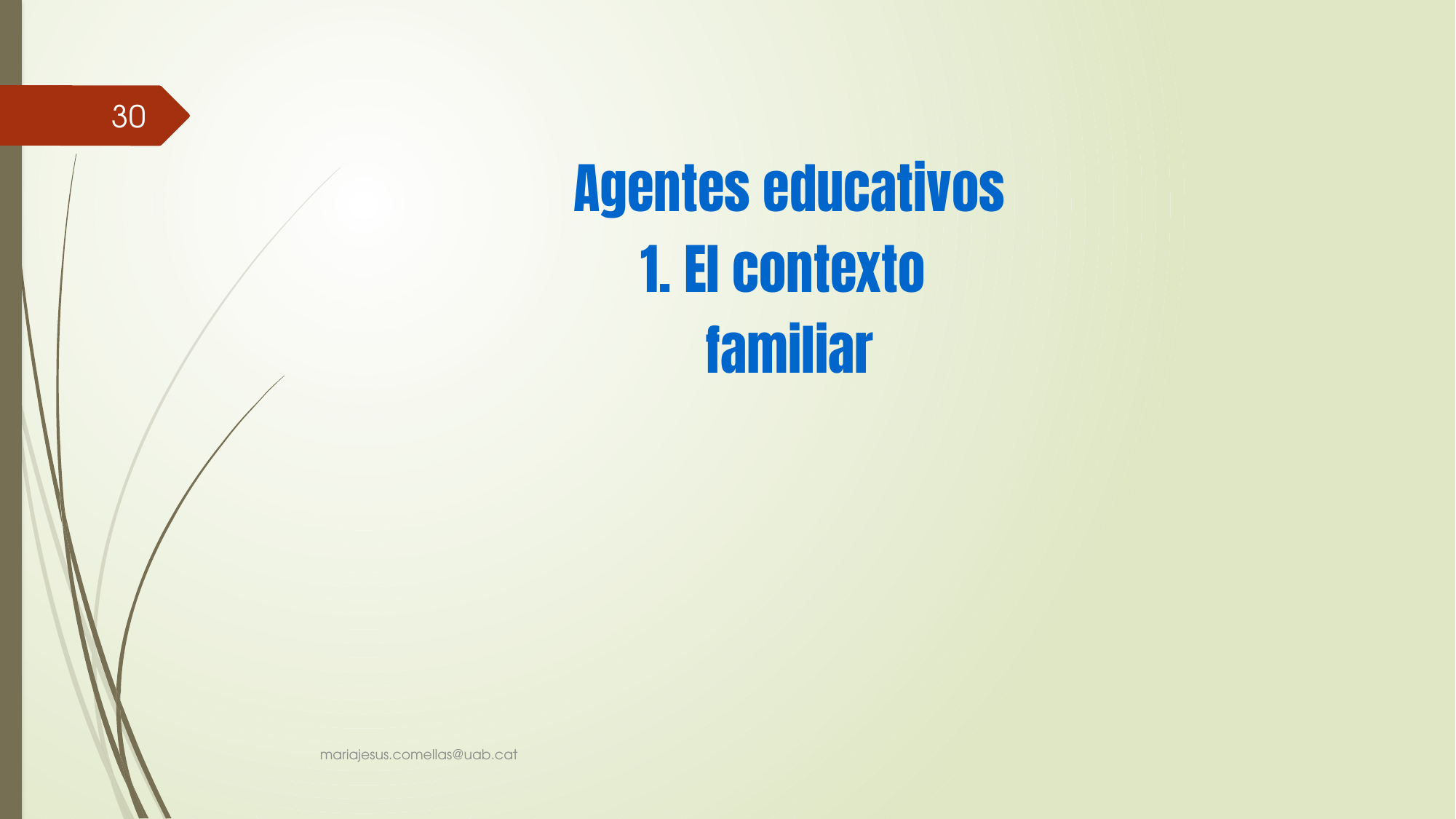

30
Agentes educativos
1. El contexto
familiar
mariajesus.comellas@uab.cat